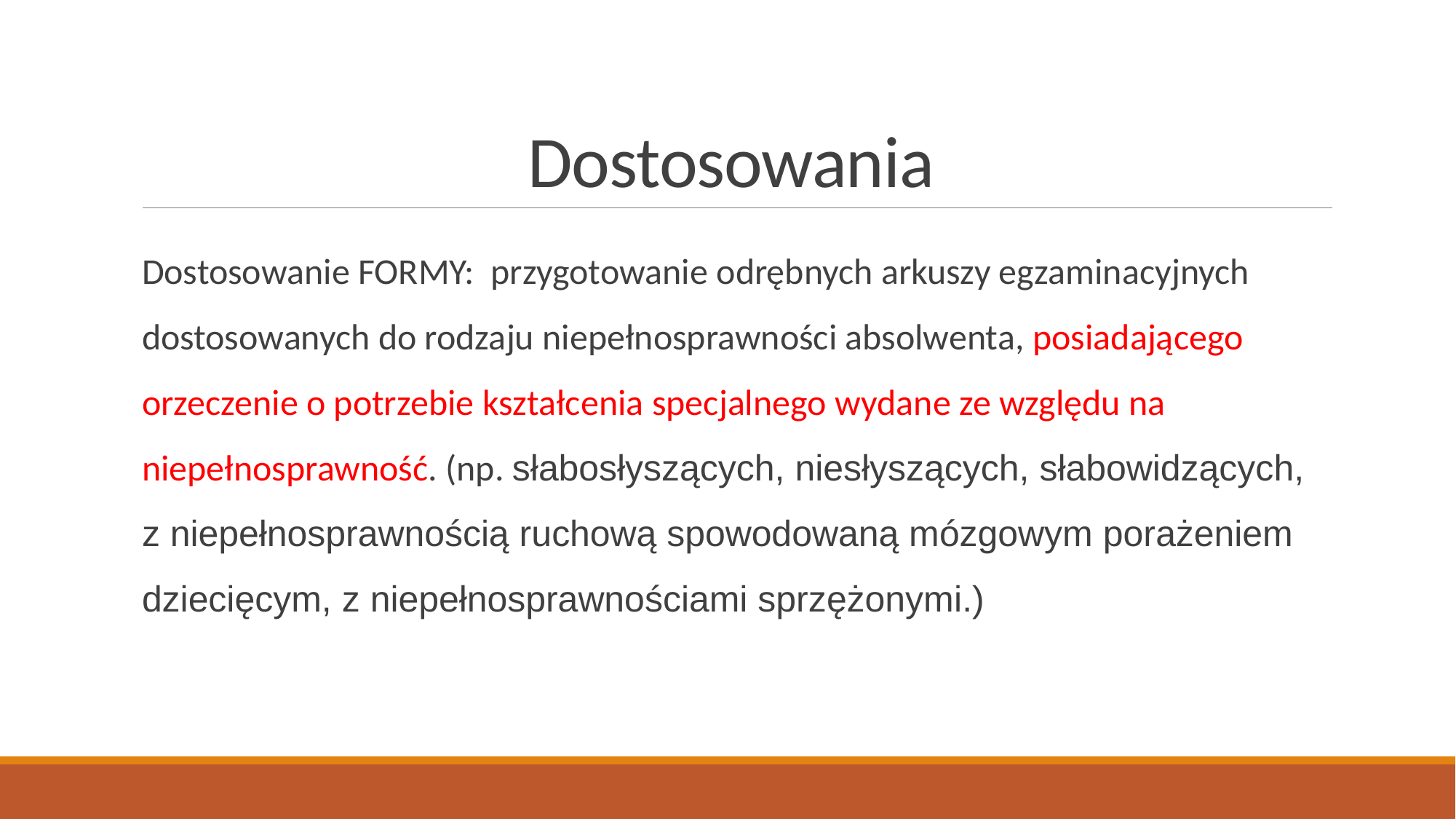

# Dostosowania
Dostosowanie FORMY:  przygotowanie odrębnych arkuszy egzaminacyjnych dostosowanych do rodzaju niepełnosprawności absolwenta, posiadającego orzeczenie o potrzebie kształcenia specjalnego wydane ze względu na niepełnosprawność. (np. słabosłyszących, niesłyszących, słabowidzących, z niepełnosprawnością ruchową spowodowaną mózgowym porażeniem dziecięcym, z niepełnosprawnościami sprzężonymi.)